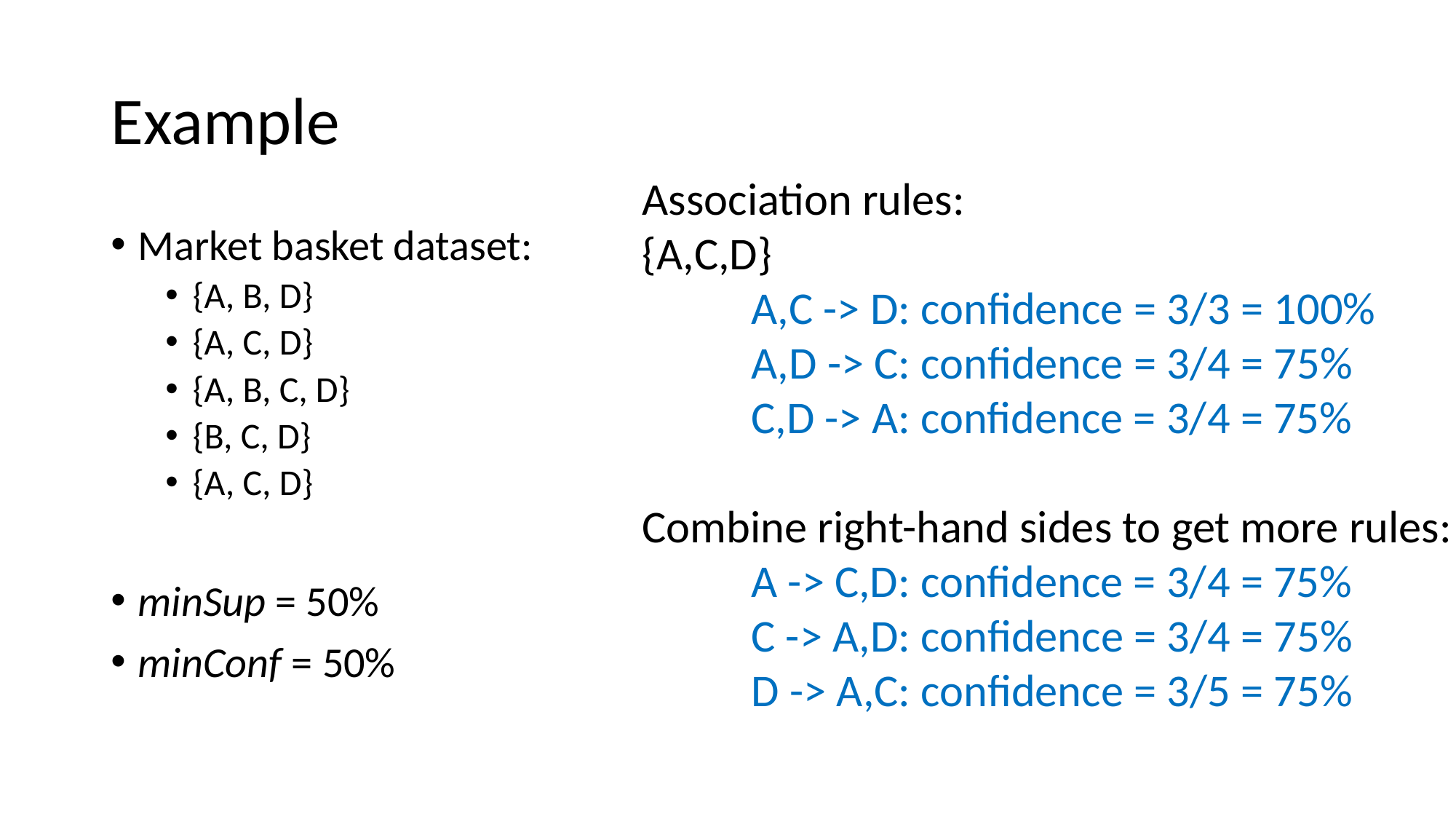

# Example
Association rules:
{A,C,D}
	A,C -> D: confidence = 3/3 = 100%
	A,D -> C: confidence = 3/4 = 75%
	C,D -> A: confidence = 3/4 = 75%

Combine right-hand sides to get more rules:
	A -> C,D: confidence = 3/4 = 75%
	C -> A,D: confidence = 3/4 = 75%
	D -> A,C: confidence = 3/5 = 75%

Market basket dataset:
{A, B, D}
{A, C, D}
{A, B, C, D}
{B, C, D}
{A, C, D}

minSup = 50%
minConf = 50%